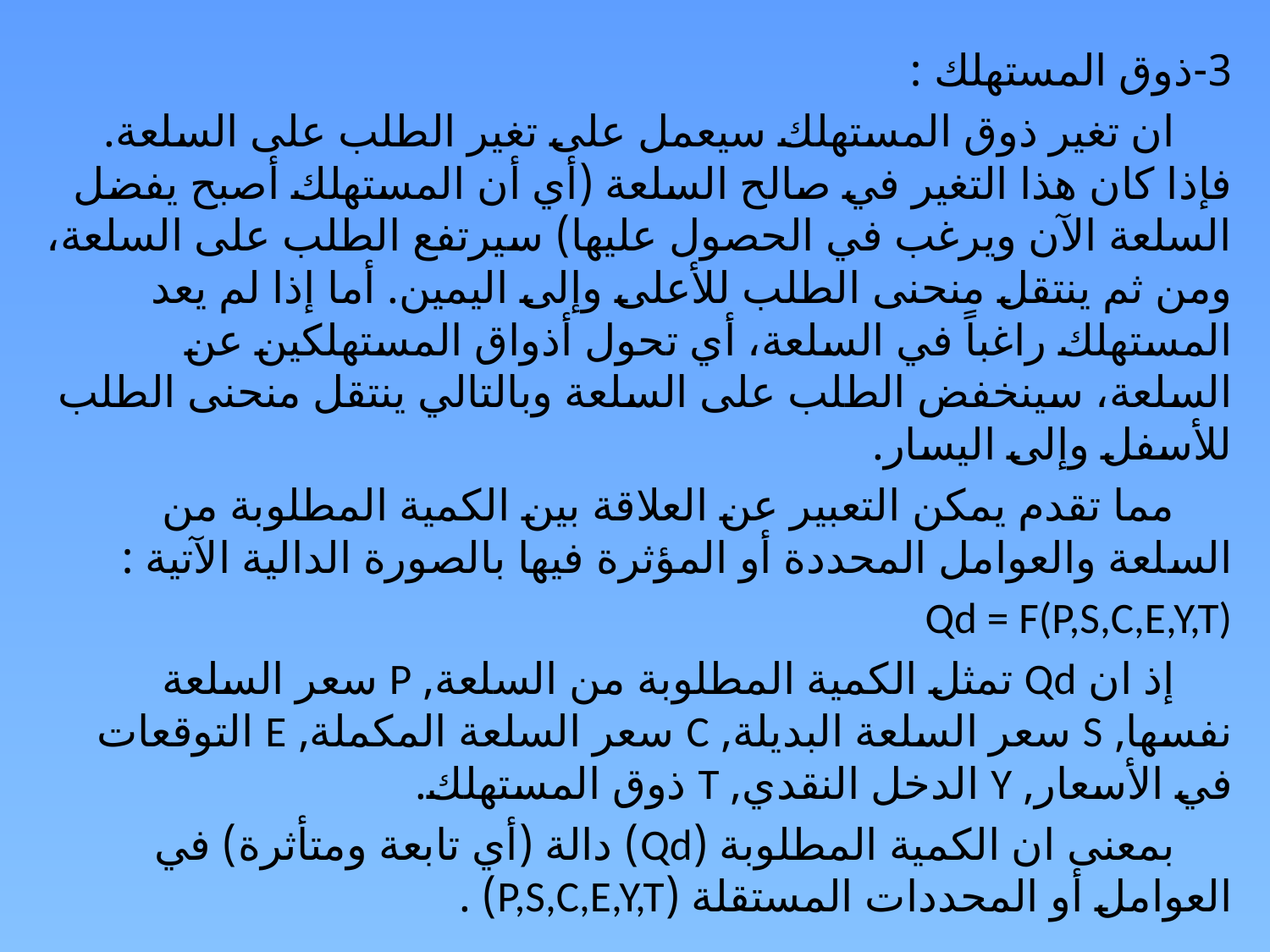

3-	ذوق المستهلك :
     ان تغير ذوق المستهلك سيعمل على تغير الطلب على السلعة. فإذا كان هذا التغير في صالح السلعة (أي أن المستهلك أصبح يفضل السلعة الآن ويرغب في الحصول عليها) سيرتفع الطلب على السلعة، ومن ثم ينتقل منحنى الطلب للأعلى وإلى اليمين. أما إذا لم يعد المستهلك راغباً في السلعة، أي تحول أذواق المستهلكين عن السلعة، سينخفض الطلب على السلعة وبالتالي ينتقل منحنى الطلب للأسفل وإلى اليسار.
     مما تقدم يمكن التعبير عن العلاقة بين الكمية المطلوبة من السلعة والعوامل المحددة أو المؤثرة فيها بالصورة الدالية الآتية :
Qd = F(P,S,C,E,Y,T)
     إذ ان Qd تمثل الكمية المطلوبة من السلعة, P سعر السلعة نفسها, S سعر السلعة البديلة, C سعر السلعة المكملة, E التوقعات في الأسعار, Y الدخل النقدي, T ذوق المستهلك.
     بمعنى ان الكمية المطلوبة (Qd) دالة (أي تابعة ومتأثرة) في العوامل أو المحددات المستقلة (P,S,C,E,Y,T) .